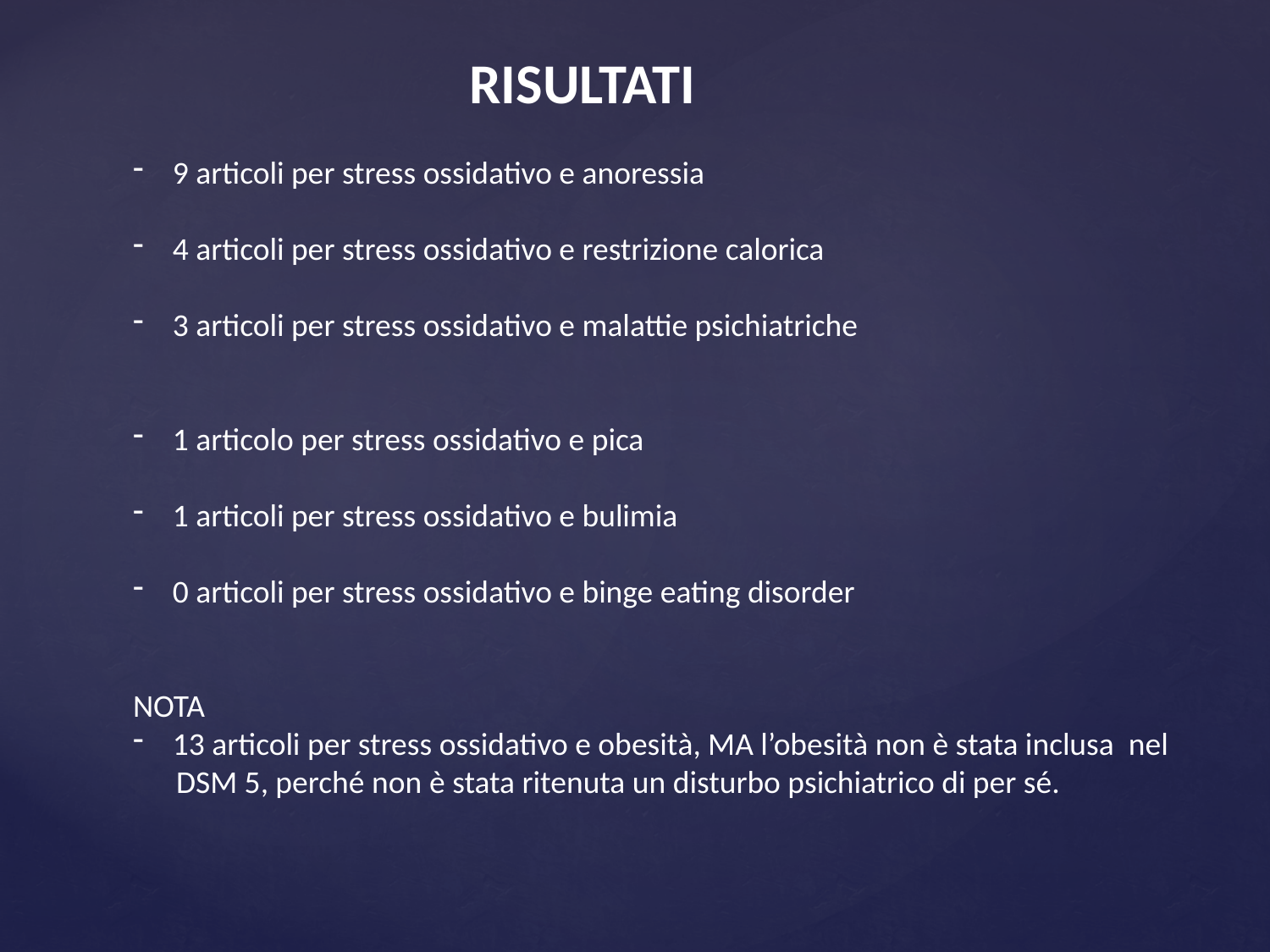

RISULTATI
9 articoli per stress ossidativo e anoressia

4 articoli per stress ossidativo e restrizione calorica

3 articoli per stress ossidativo e malattie psichiatriche

1 articolo per stress ossidativo e pica

1 articoli per stress ossidativo e bulimia

0 articoli per stress ossidativo e binge eating disorder

NOTA
13 articoli per stress ossidativo e obesità, MA l’obesità non è stata inclusa  nel
      DSM 5, perché non è stata ritenuta un disturbo psichiatrico di per sé.